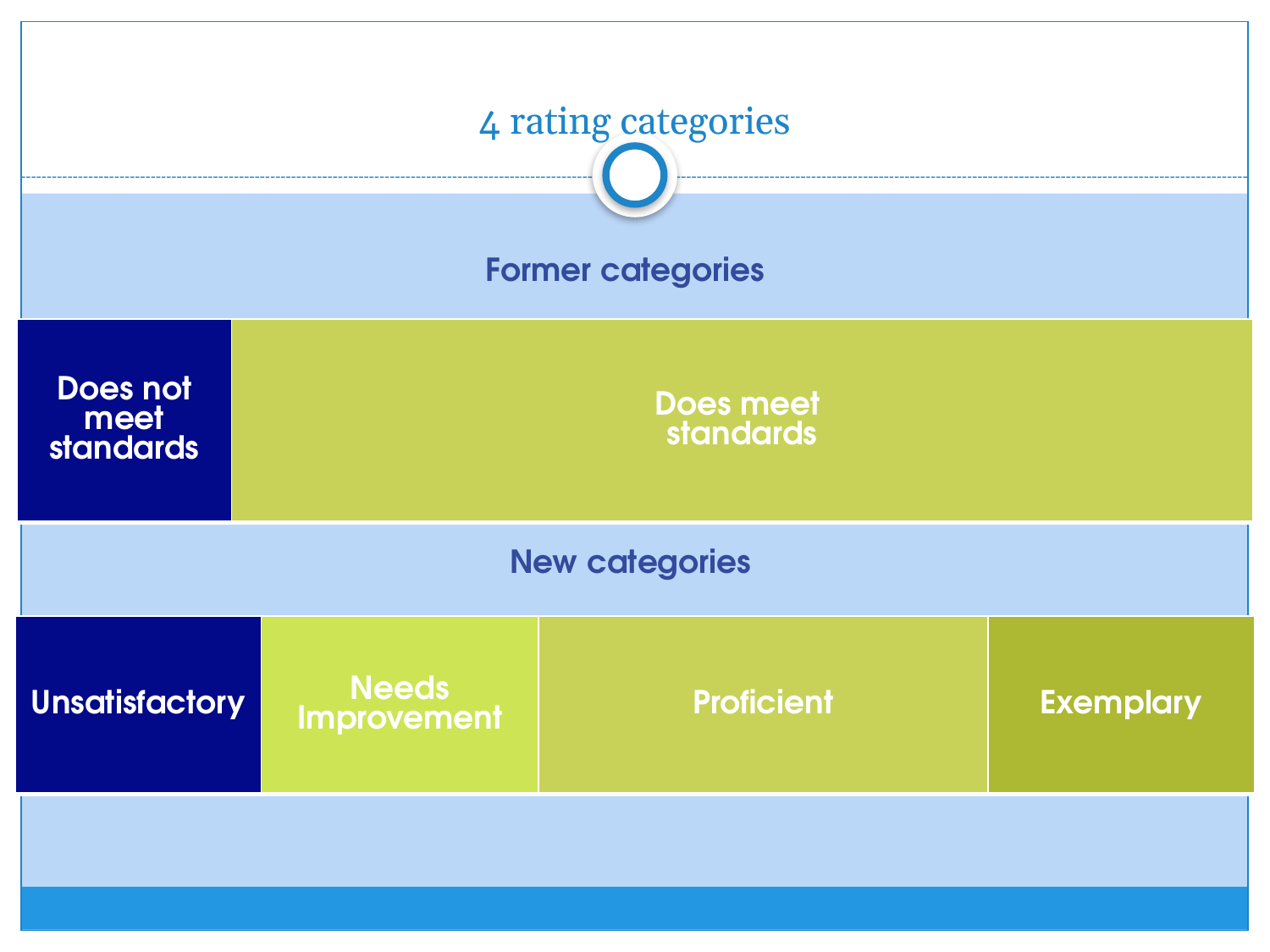

# 4 rating categories
Former categories
| Does not meet standards | Does meet standards |
| --- | --- |
New categories
| Unsatisfactory | Needs Improvement | Proficient | Exemplary |
| --- | --- | --- | --- |